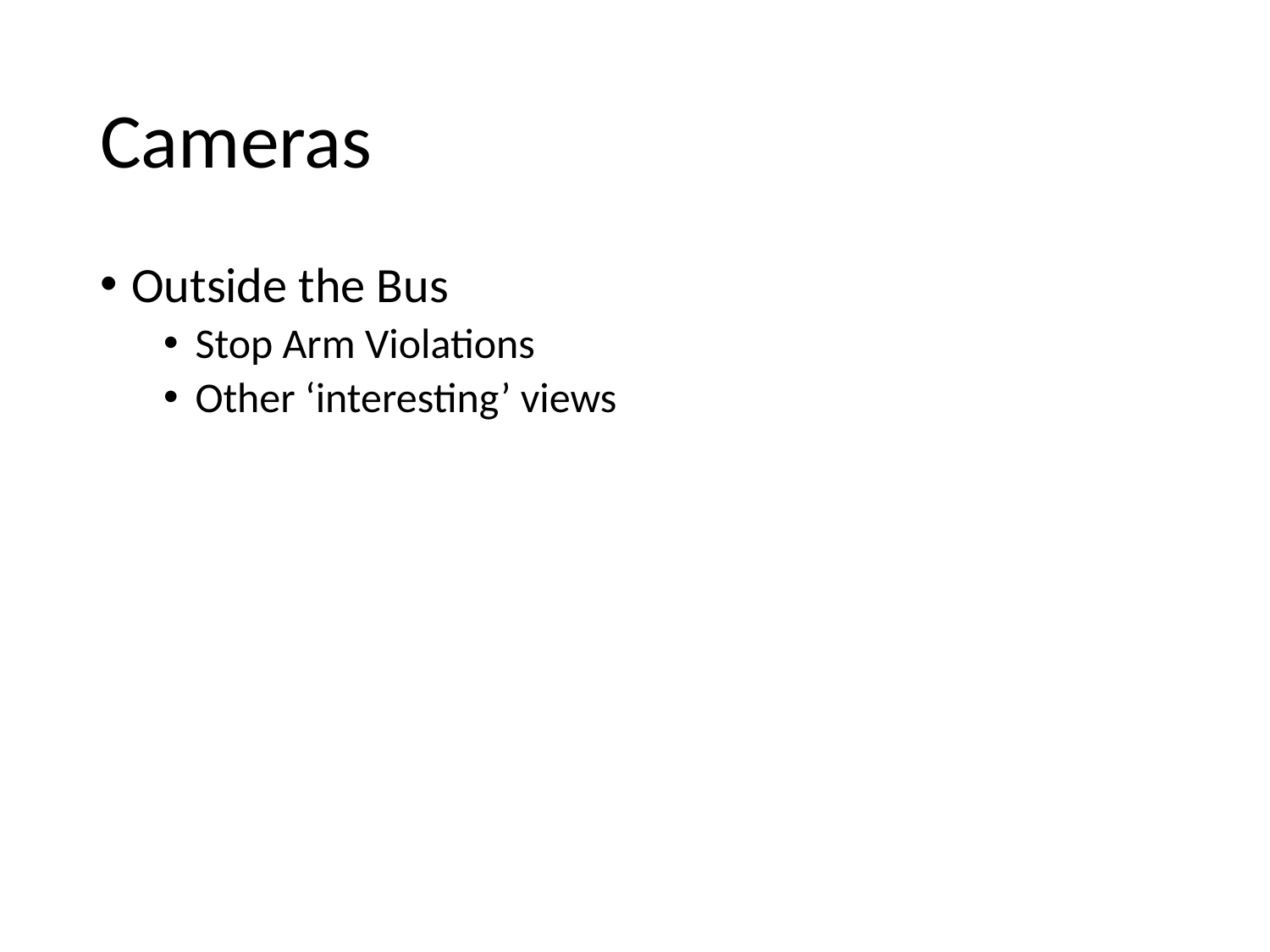

# Cameras
Outside the Bus
Stop Arm Violations
Other ‘interesting’ views